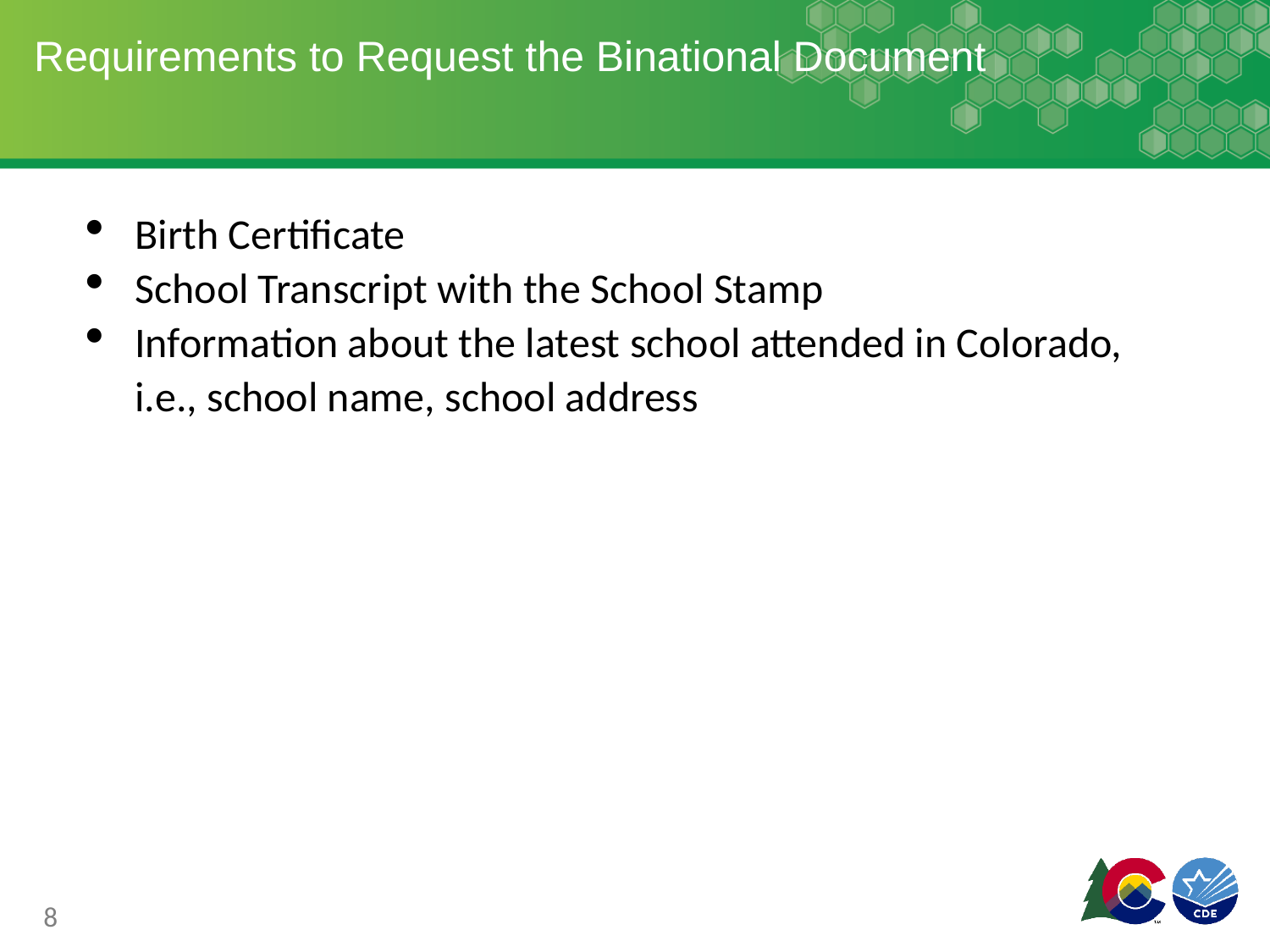

# Requirements to Request the Binational Document
Birth Certificate
School Transcript with the School Stamp
Information about the latest school attended in Colorado, i.e., school name, school address

8